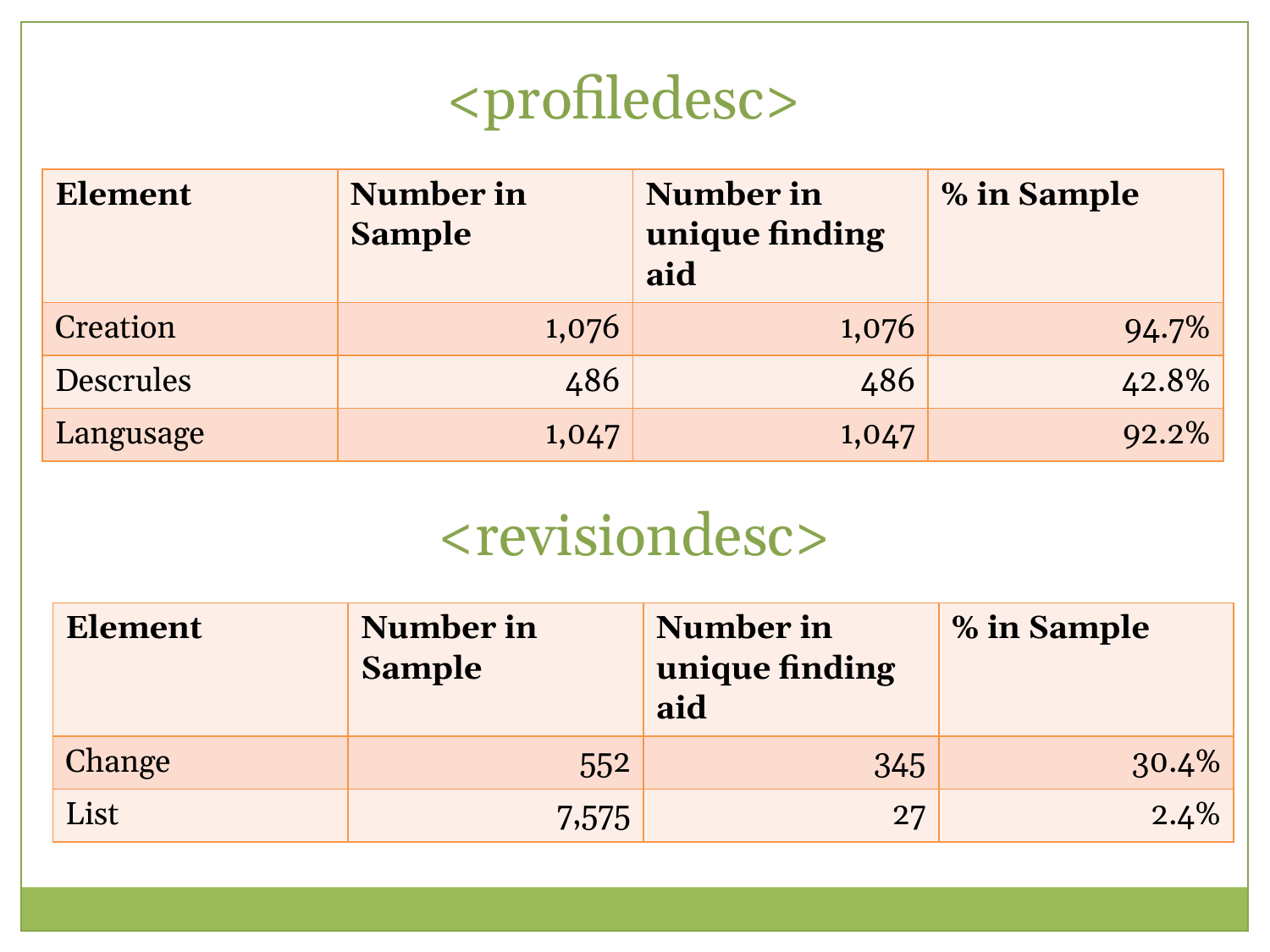

<profiledesc>
| Element | Number in Sample | Number in unique finding aid | % in Sample |
| --- | --- | --- | --- |
| Creation | 1,076 | 1,076 | 94.7% |
| Descrules | 486 | 486 | 42.8% |
| Langusage | 1,047 | 1,047 | 92.2% |
<revisiondesc>
| Element | Number in Sample | Number in unique finding aid | % in Sample |
| --- | --- | --- | --- |
| Change | 552 | 345 | 30.4% |
| List | 7,575 | 27 | 2.4% |